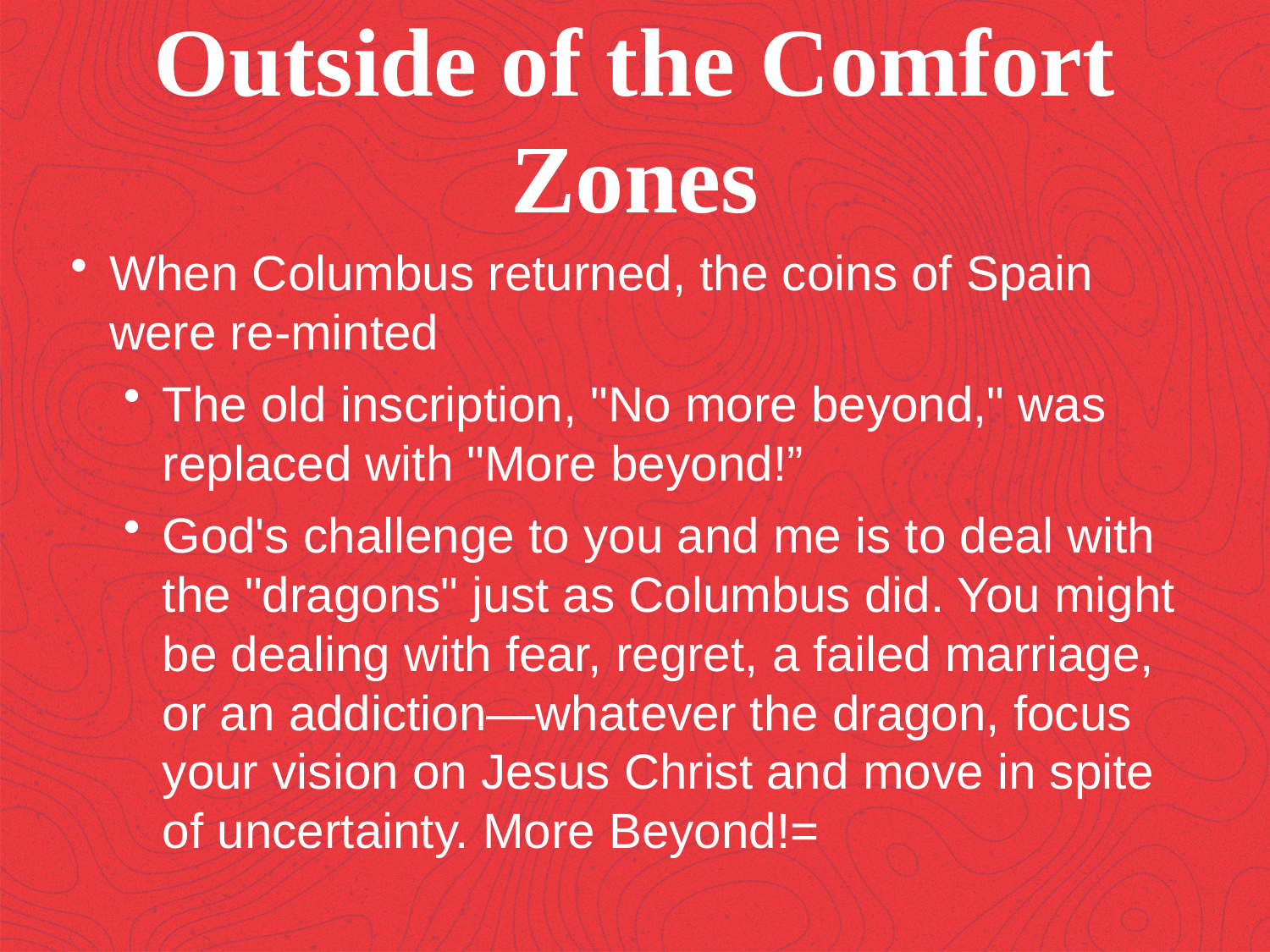

Outside of the Comfort Zones
When Columbus returned, the coins of Spain were re-minted
The old inscription, "No more beyond," was replaced with "More beyond!”
God's challenge to you and me is to deal with the "dragons" just as Columbus did. You might be dealing with fear, regret, a failed marriage, or an addiction—whatever the dragon, focus your vision on Jesus Christ and move in spite of uncertainty. More Beyond!=